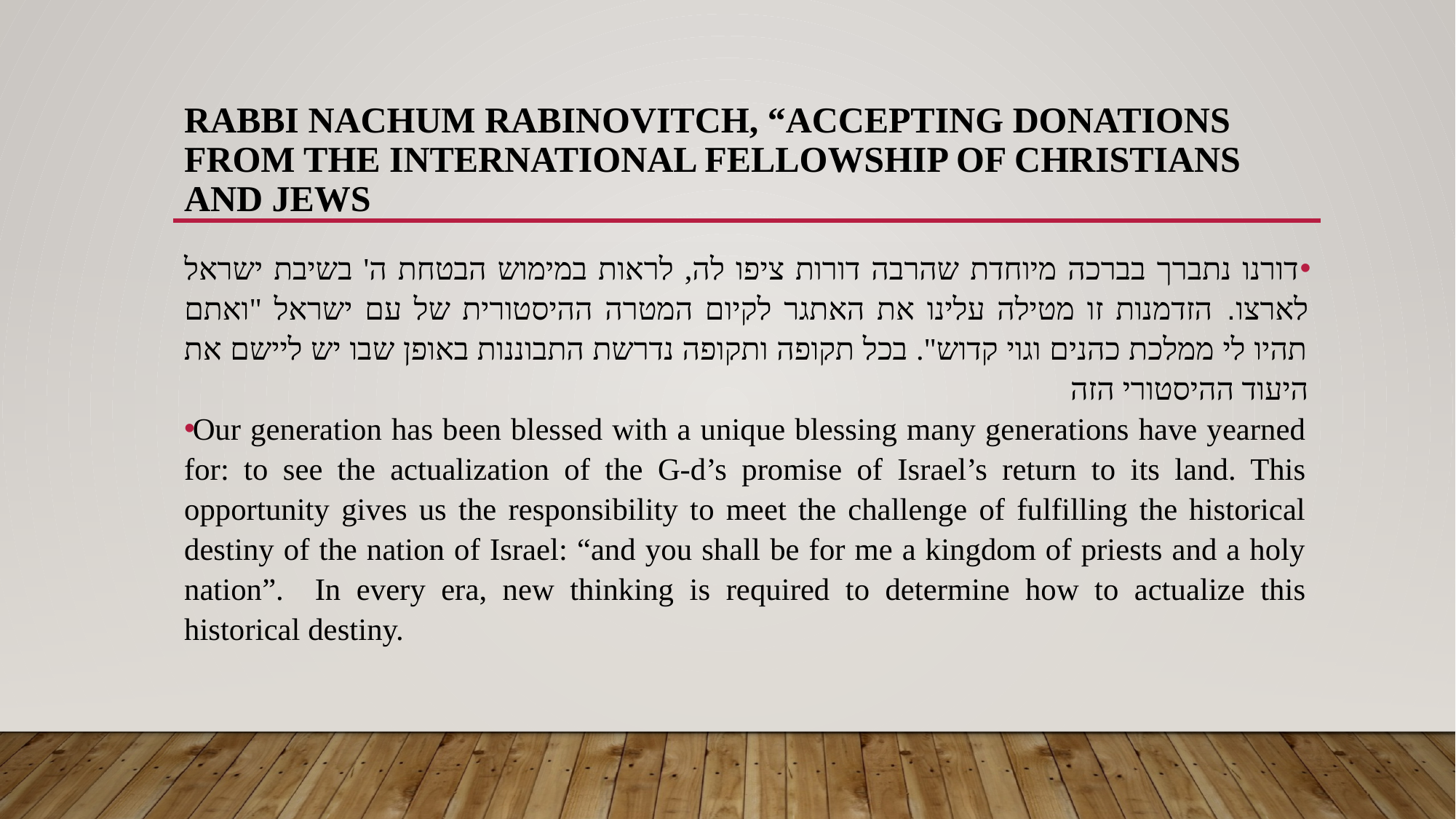

# Rabbi Nachum Rabinovitch, “Accepting Donations from the International Fellowship of Christians and Jews
דורנו נתברך בברכה מיוחדת שהרבה דורות ציפו לה, לראות במימוש הבטחת ה' בשיבת ישראל לארצו. הזדמנות זו מטילה עלינו את האתגר לקיום המטרה ההיסטורית של עם ישראל "ואתם תהיו לי ממלכת כהנים וגוי קדוש". בכל תקופה ותקופה נדרשת התבוננות באופן שבו יש ליישם את היעוד ההיסטורי הזה
Our generation has been blessed with a unique blessing many generations have yearned for: to see the actualization of the G-d’s promise of Israel’s return to its land. This opportunity gives us the responsibility to meet the challenge of fulfilling the historical destiny of the nation of Israel: “and you shall be for me a kingdom of priests and a holy nation”.  In every era, new thinking is required to determine how to actualize this historical destiny.